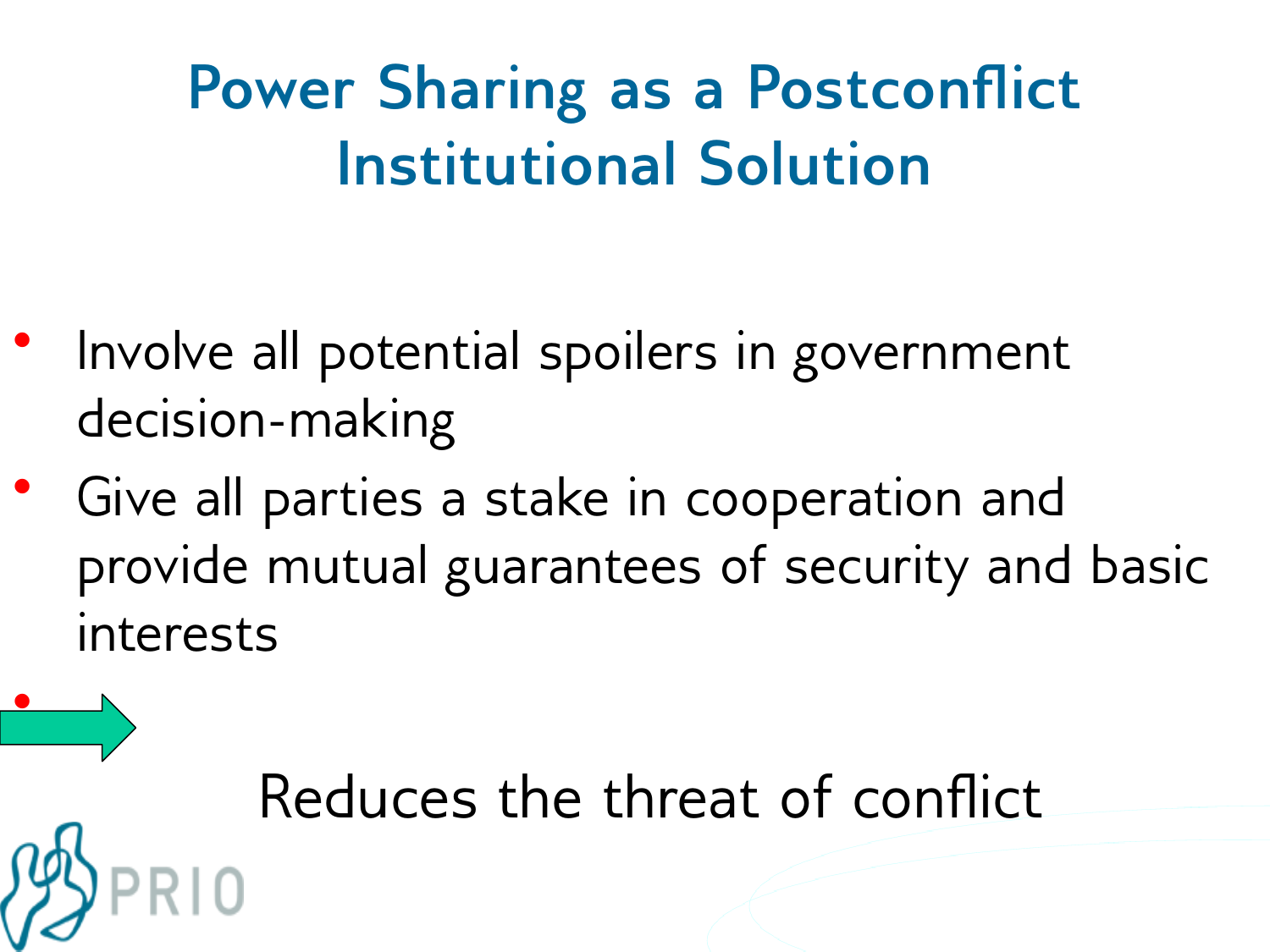

# Power Sharing as a Postconflict Institutional Solution

Involve all potential spoilers in government decision-making
Give all parties a stake in cooperation and provide mutual guarantees of security and basic interests

		Reduces the threat of conflict